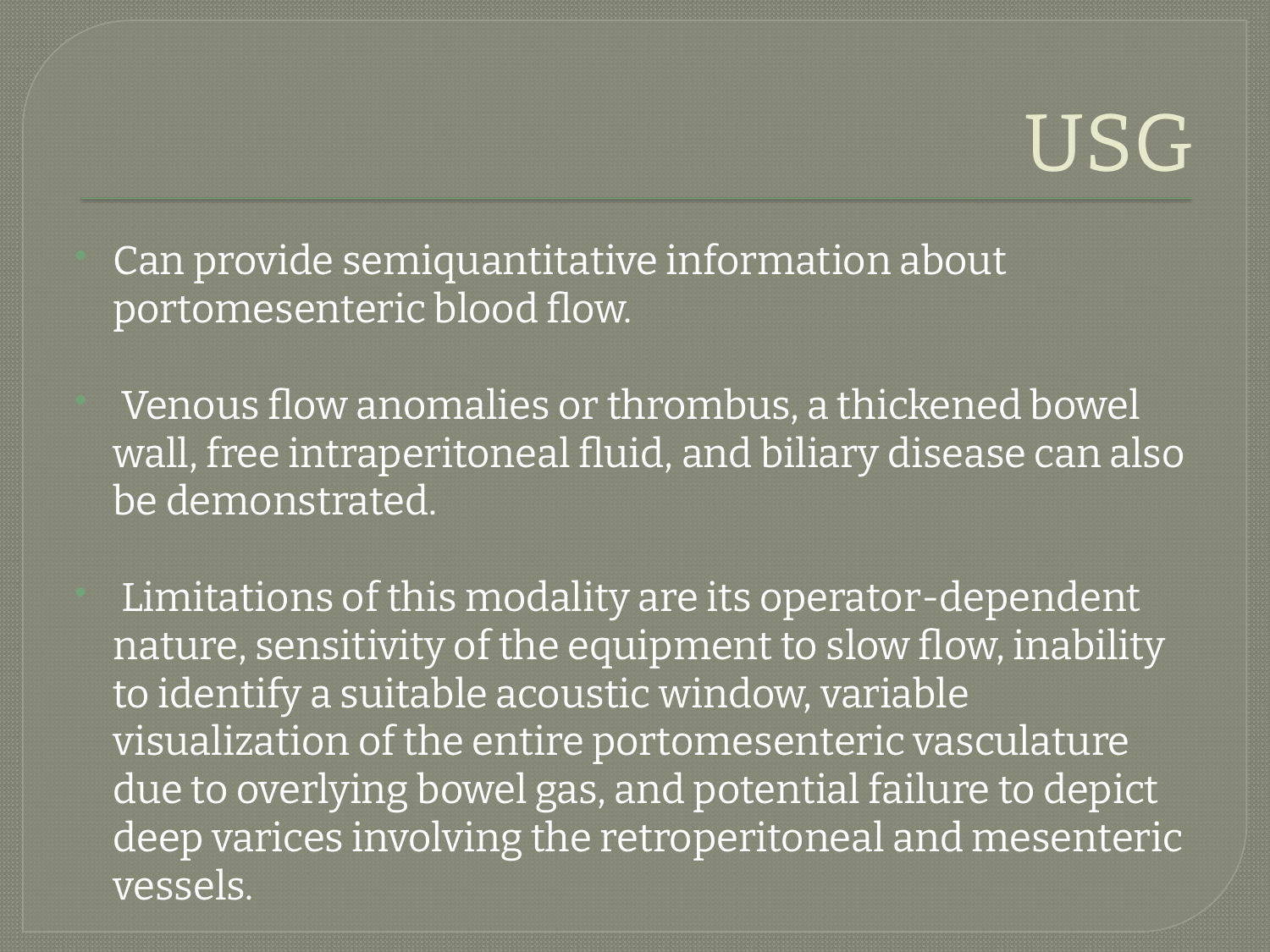

# USG
Can provide semiquantitative information about portomesenteric blood flow.

 Venous flow anomalies or thrombus, a thickened bowel wall, free intraperitoneal fluid, and biliary disease can also be demonstrated.

 Limitations of this modality are its operator-dependent nature, sensitivity of the equipment to slow flow, inability to identify a suitable acoustic window, variable visualization of the entire portomesenteric vasculature due to overlying bowel gas, and potential failure to depict deep varices involving the retroperitoneal and mesenteric vessels.